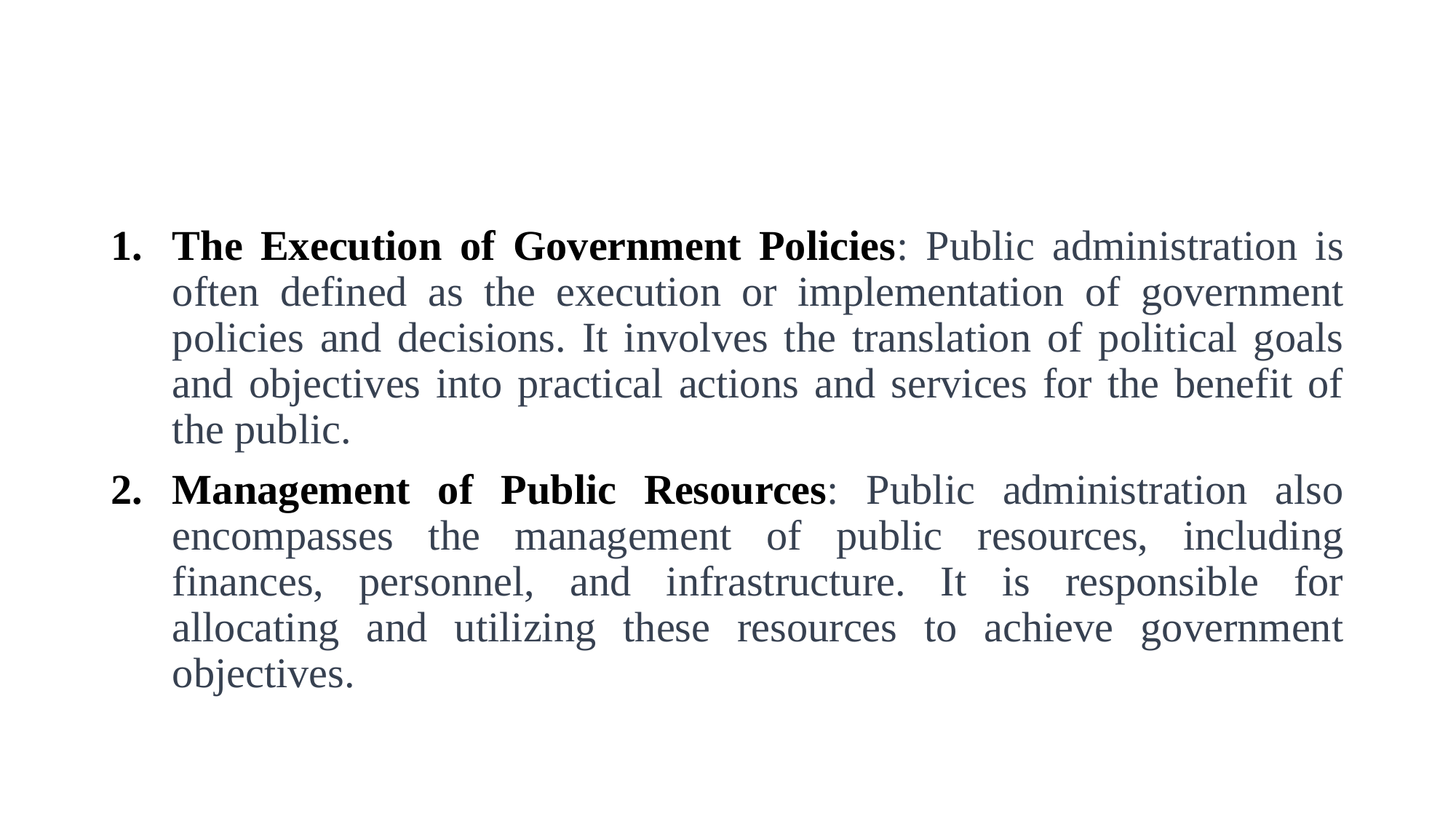

The Execution of Government Policies: Public administration is often defined as the execution or implementation of government policies and decisions. It involves the translation of political goals and objectives into practical actions and services for the benefit of the public.
Management of Public Resources: Public administration also encompasses the management of public resources, including finances, personnel, and infrastructure. It is responsible for allocating and utilizing these resources to achieve government objectives.